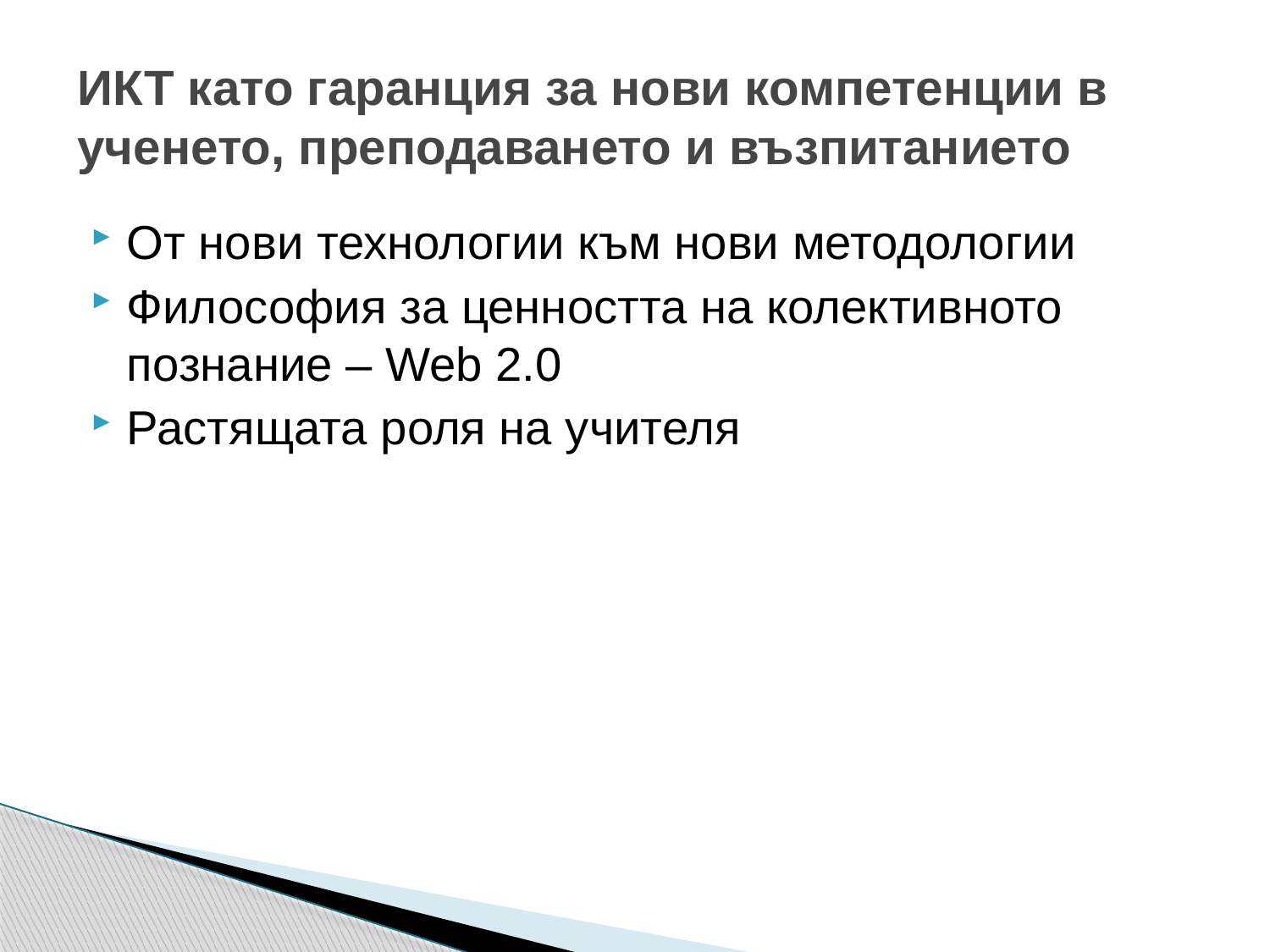

# ИКТ като гаранция за нови компетенции в ученето, преподаването и възпитанието
От нови технологии към нови методологии
Философия за ценността на колективното познание – Web 2.0
Растящата роля на учителя